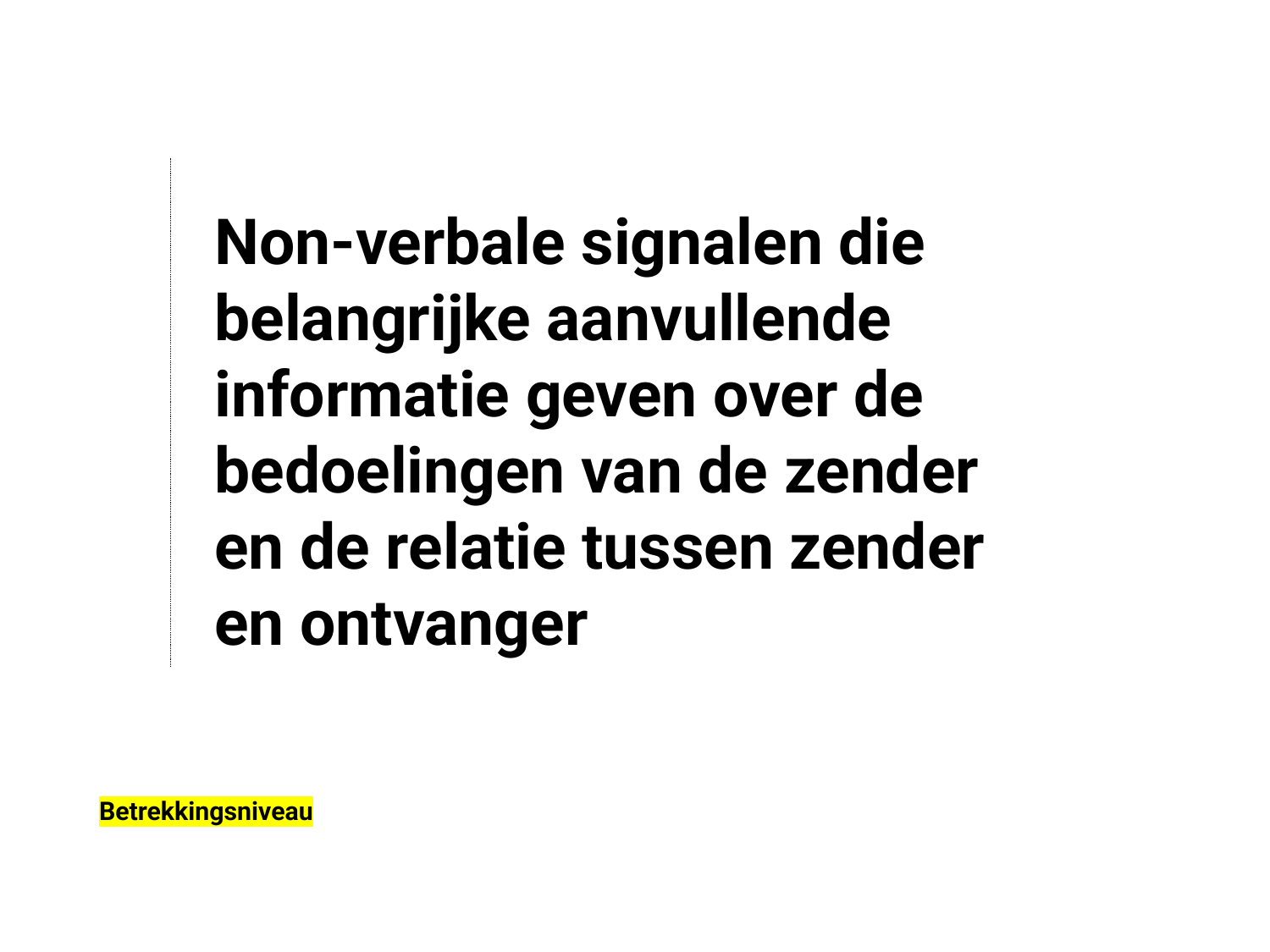

Non-verbale signalen die belangrijke aanvullende informatie geven over de bedoelingen van de zender en de relatie tussen zender en ontvanger
Betrekkingsniveau